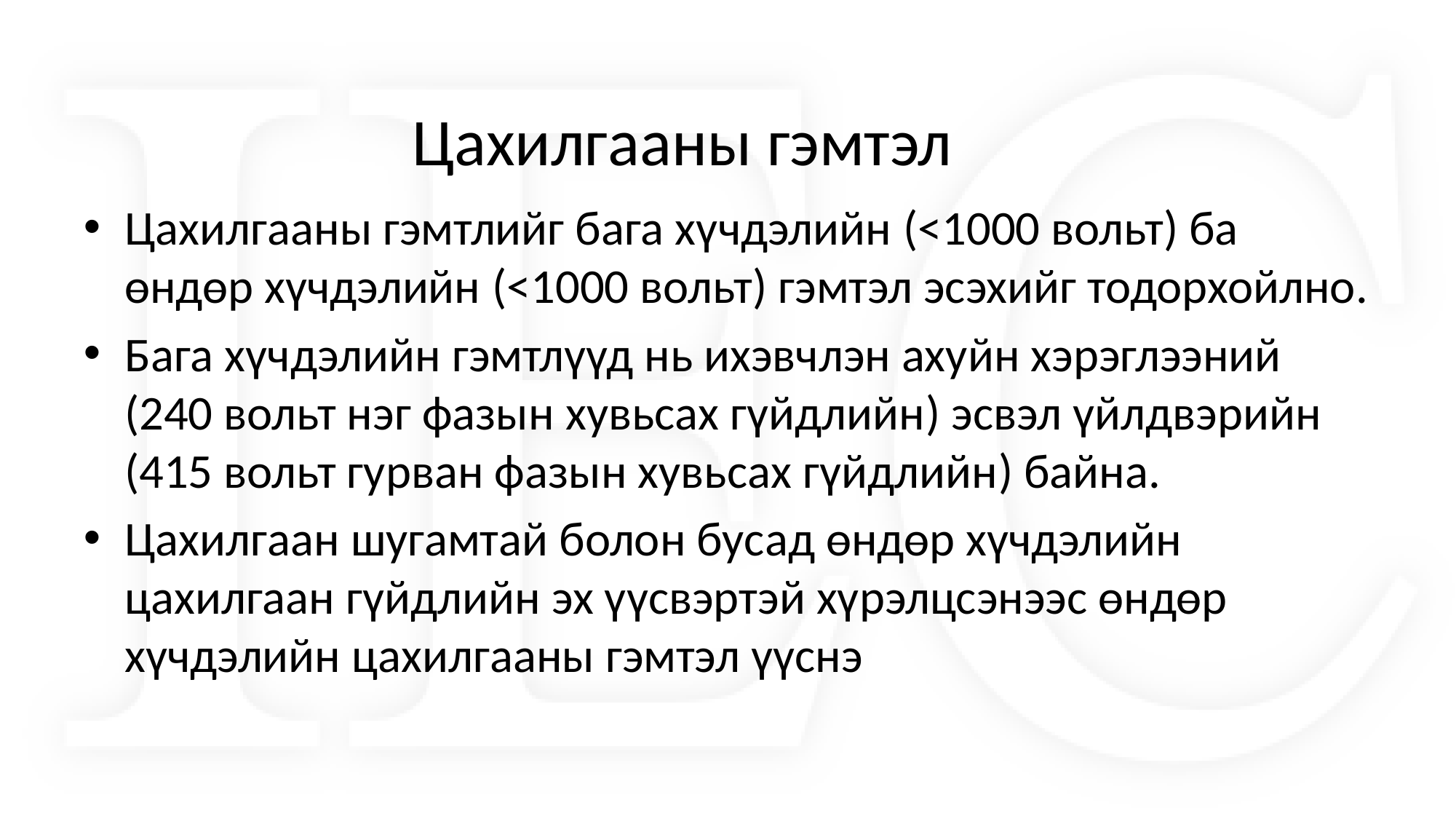

# Цахилгааны гэмтэл
Цахилгааны гэмтлийг бага хүчдэлийн (<1000 вольт) ба өндөр хүчдэлийн (<1000 вольт) гэмтэл эсэхийг тодорхойлно.
Бага хүчдэлийн гэмтлүүд нь ихэвчлэн ахуйн хэрэглээний (240 вольт нэг фазын хувьсах гүйдлийн) эсвэл үйлдвэрийн (415 вольт гурван фазын хувьсах гүйдлийн) байна.
Цахилгаан шугамтай болон бусад өндөр хүчдэлийн цахилгаан гүйдлийн эх үүсвэртэй хүрэлцсэнээс өндөр хүчдэлийн цахилгааны гэмтэл үүснэ